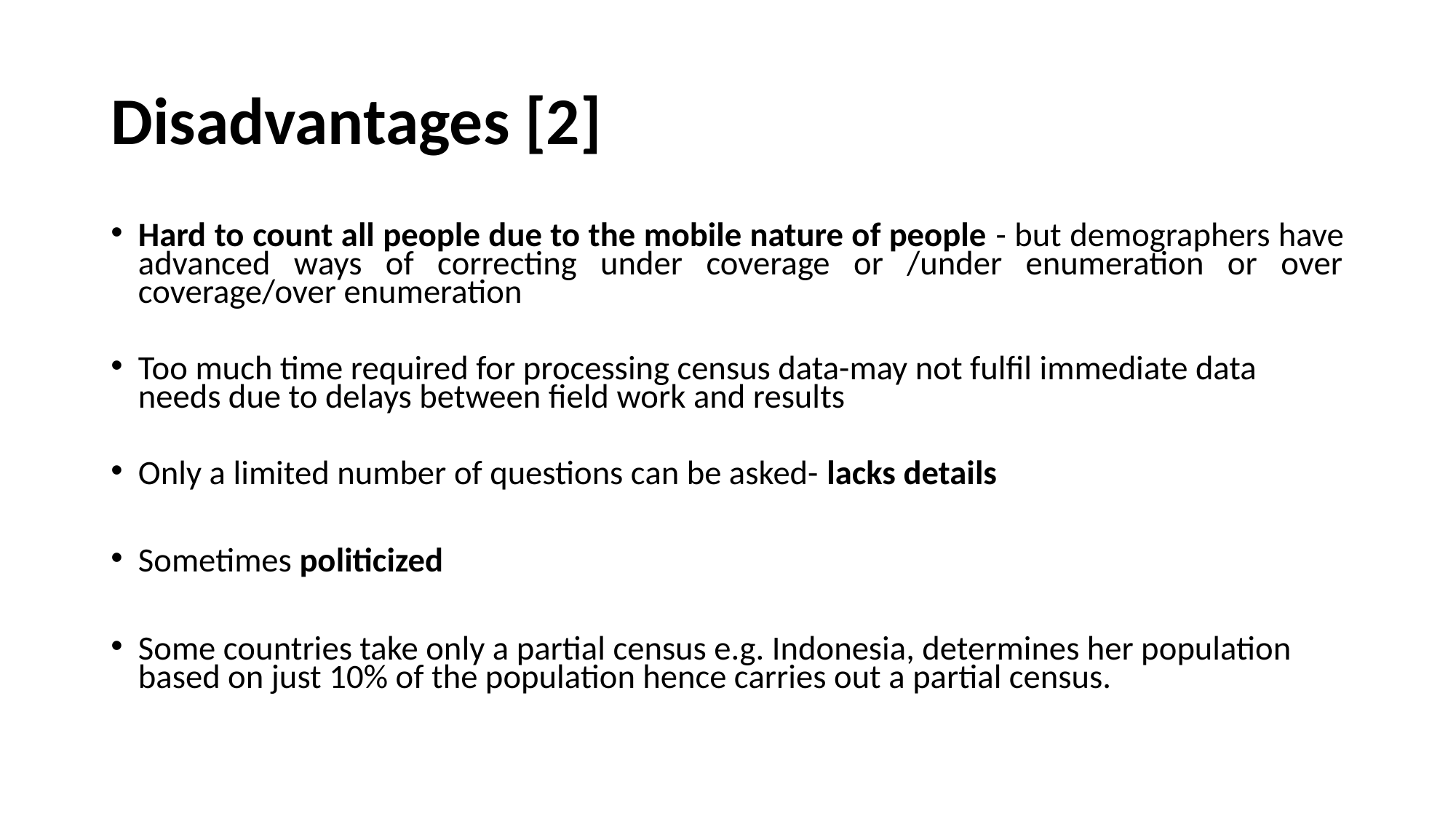

# Disadvantages [2]
Hard to count all people due to the mobile nature of people - but demographers have advanced ways of correcting under coverage or /under enumeration or over coverage/over enumeration

Too much time required for processing census data-may not fulfil immediate data needs due to delays between field work and results

Only a limited number of questions can be asked- lacks details

Sometimes politicized

Some countries take only a partial census e.g. Indonesia, determines her population based on just 10% of the population hence carries out a partial census.